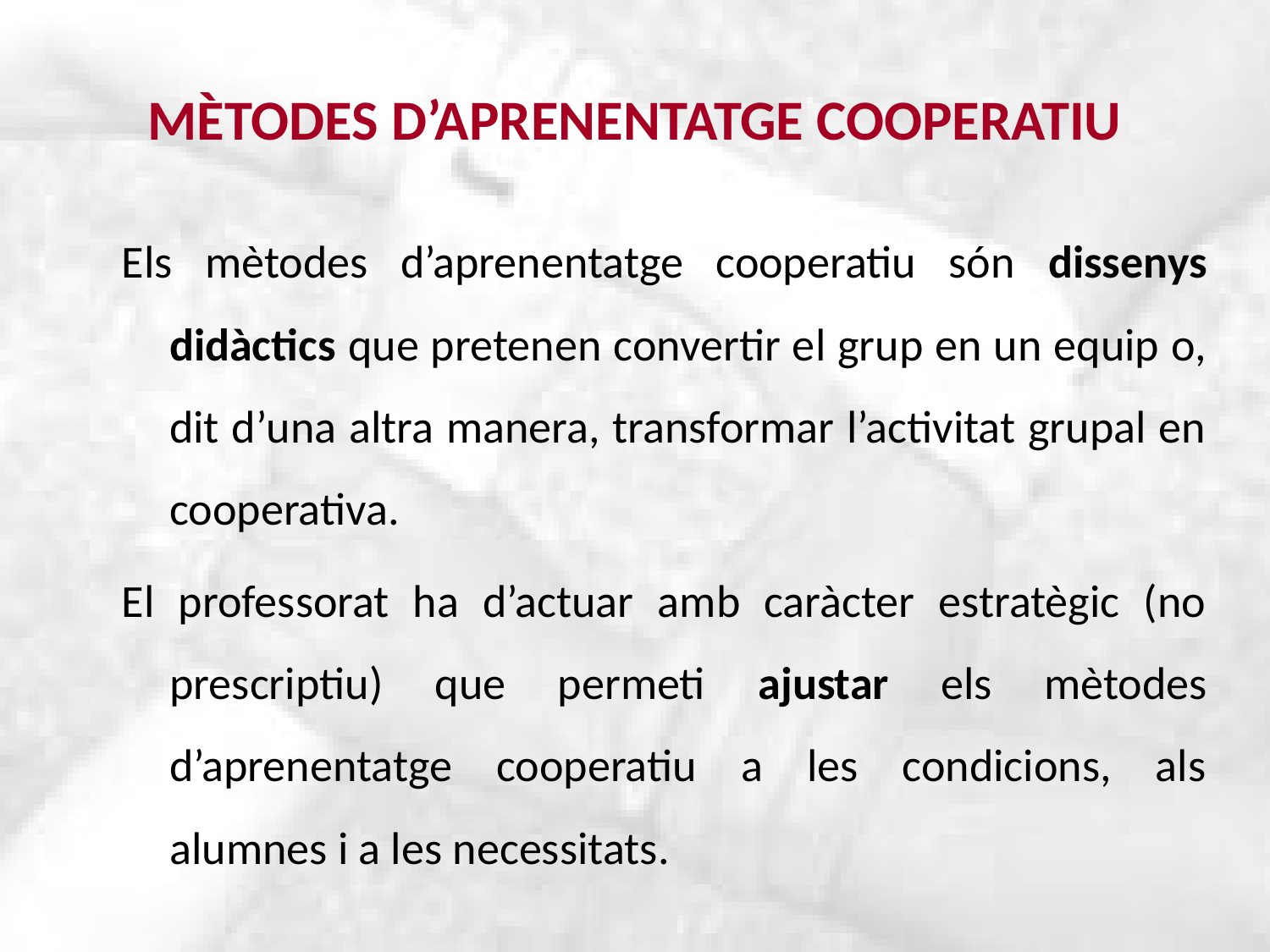

# MÈTODES D’APRENENTATGE COOPERATIU
Els mètodes d’aprenentatge cooperatiu són dissenys didàctics que pretenen convertir el grup en un equip o, dit d’una altra manera, transformar l’activitat grupal en cooperativa.
El professorat ha d’actuar amb caràcter estratègic (no prescriptiu) que permeti ajustar els mètodes d’aprenentatge cooperatiu a les condicions, als alumnes i a les necessitats.